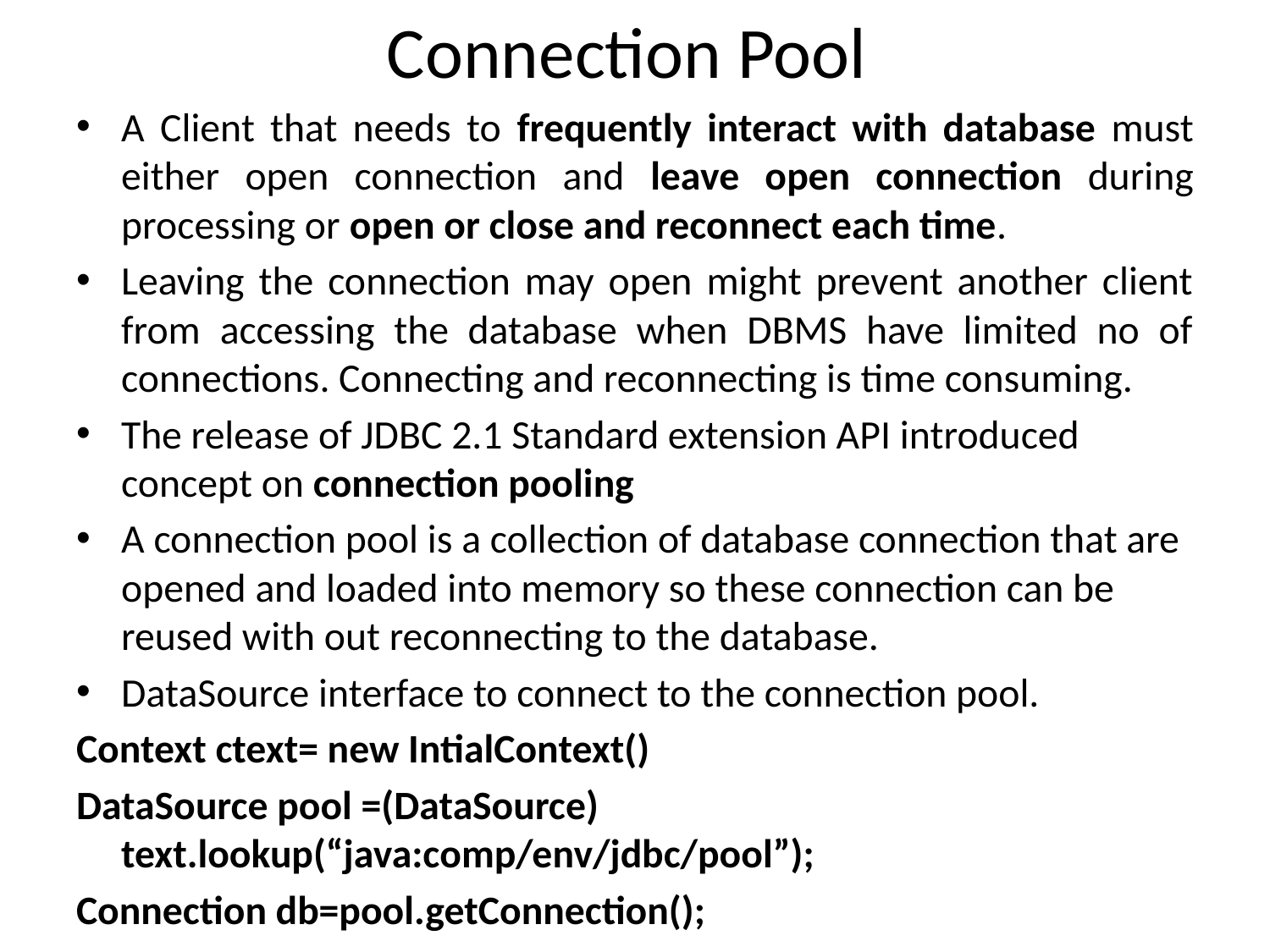

# Connection Pool
A Client that needs to frequently interact with database must either open connection and leave open connection during processing or open or close and reconnect each time.
Leaving the connection may open might prevent another client from accessing the database when DBMS have limited no of connections. Connecting and reconnecting is time consuming.
The release of JDBC 2.1 Standard extension API introduced concept on connection pooling
A connection pool is a collection of database connection that are opened and loaded into memory so these connection can be reused with out reconnecting to the database.
DataSource interface to connect to the connection pool.
Context ctext= new IntialContext()
DataSource pool =(DataSource) text.lookup(“java:comp/env/jdbc/pool”);
Connection db=pool.getConnection();